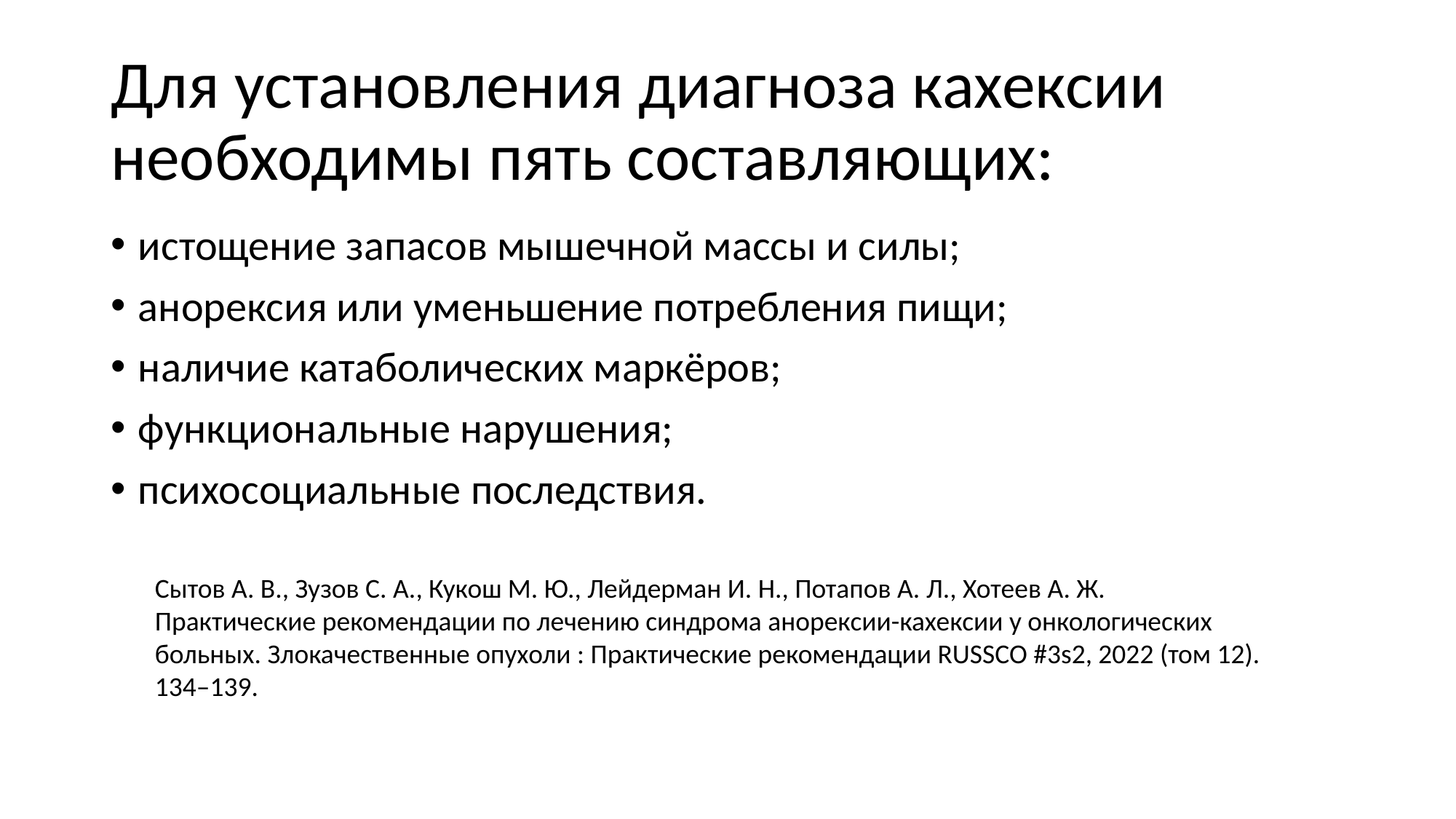

# Для установления диагноза кахексии необходимы пять составляющих:
истощение запасов мышечной массы и силы;
анорексия или уменьшение потребления пищи;
наличие катаболических маркёров;
функциональные нарушения;
психосоциальные последствия.

Сытов А. В., Зузов С. А., Кукош М. Ю., Лейдерман И. Н., Потапов А. Л., Хотеев А. Ж.
Практические рекомендации по лечению синдрома анорексии-кахексии у онкологических больных. Злокачественные опухоли : Практические рекомендации RUSSCO #3s2, 2022 (том 12). 134–139.